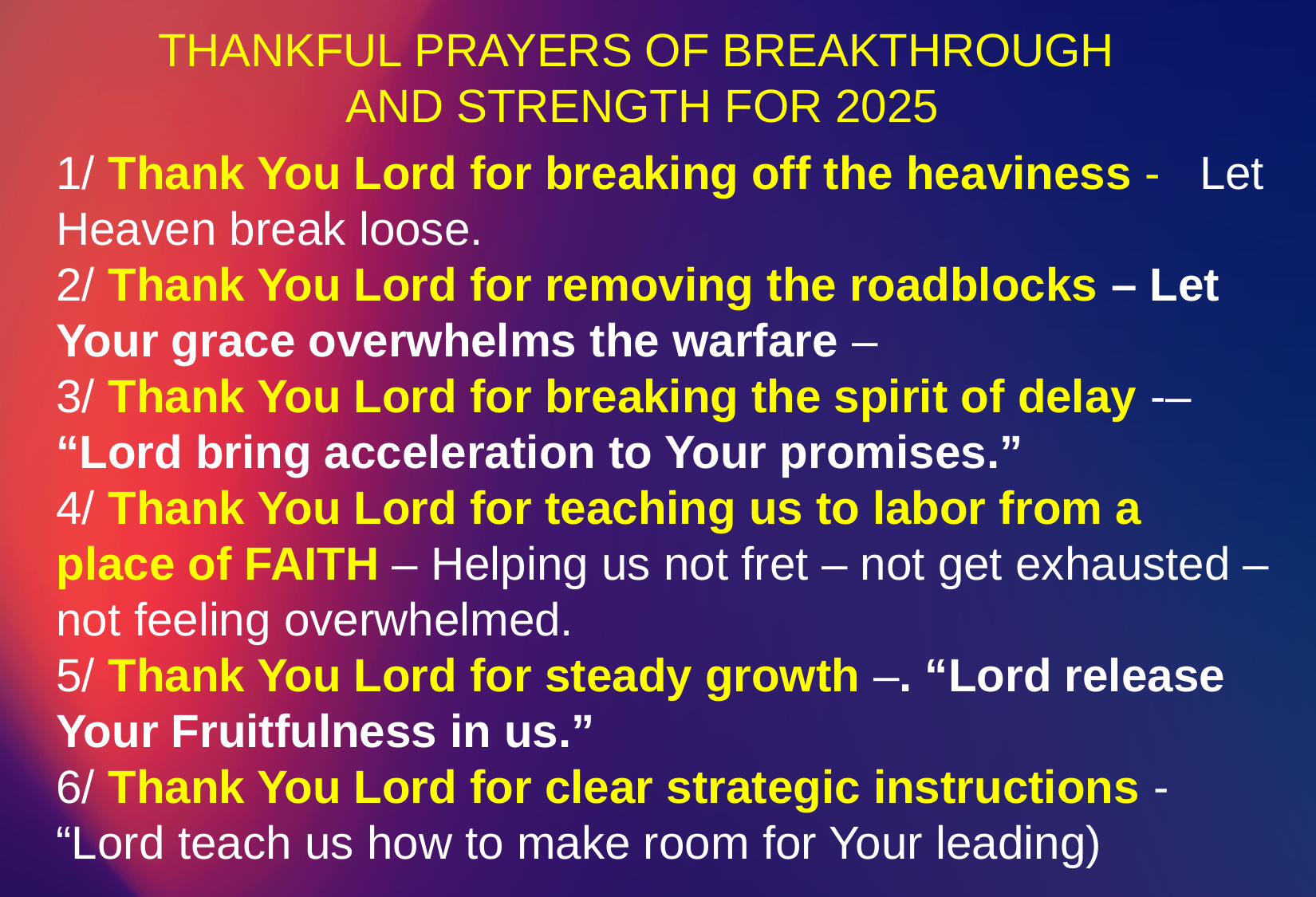

THANKFUL PRAYERS OF BREAKTHROUGH
AND STRENGTH FOR 2025
1/ Thank You Lord for breaking off the heaviness -   Let Heaven break loose.
2/ Thank You Lord for removing the roadblocks – Let Your grace overwhelms the warfare –
3/ Thank You Lord for breaking the spirit of delay -– “Lord bring acceleration to Your promises.”
4/ Thank You Lord for teaching us to labor from a place of FAITH – Helping us not fret – not get exhausted – not feeling overwhelmed.
5/ Thank You Lord for steady growth –. “Lord release Your Fruitfulness in us.”
6/ Thank You Lord for clear strategic instructions -  “Lord teach us how to make room for Your leading)